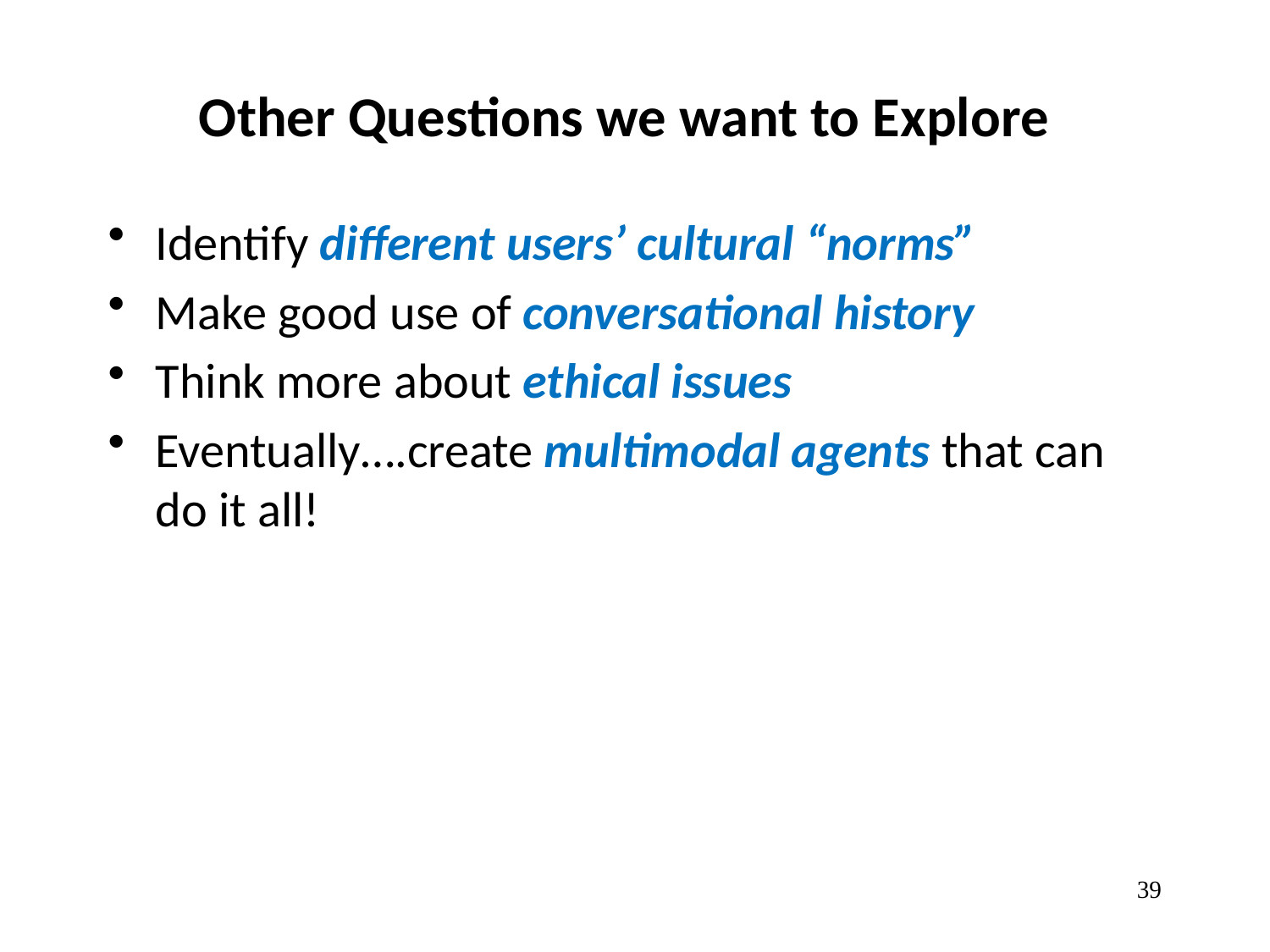

# Other Questions we want to Explore
Identify different users’ cultural “norms”
Make good use of conversational history
Think more about ethical issues
Eventually….create multimodal agents that can do it all!
39